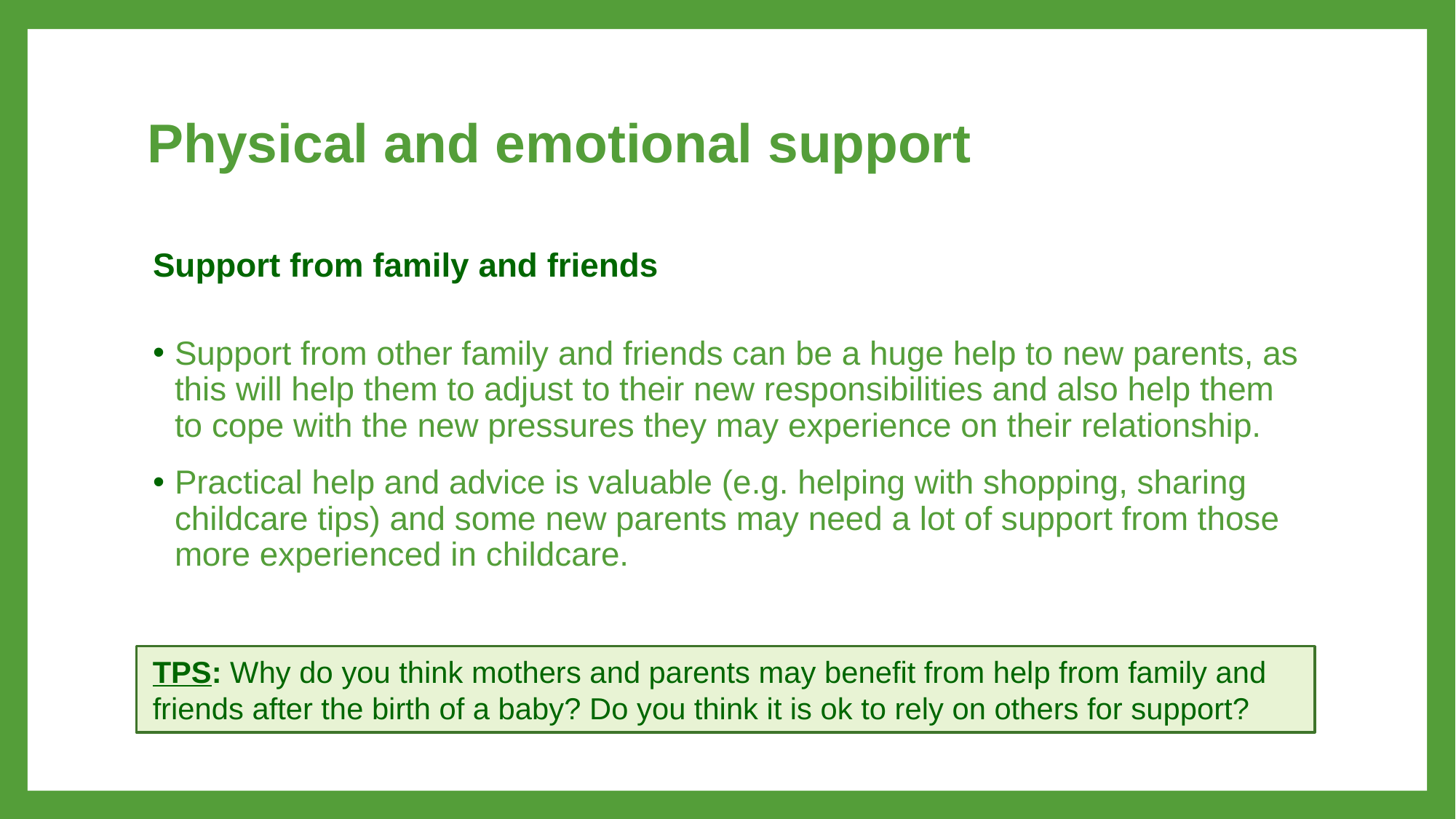

# Physical and emotional support
Support from family and friends

Support from other family and friends can be a huge help to new parents, as this will help them to adjust to their new responsibilities and also help them to cope with the new pressures they may experience on their relationship.
Practical help and advice is valuable (e.g. helping with shopping, sharing childcare tips) and some new parents may need a lot of support from those more experienced in childcare.
TPS: Why do you think mothers and parents may benefit from help from family and friends after the birth of a baby? Do you think it is ok to rely on others for support?